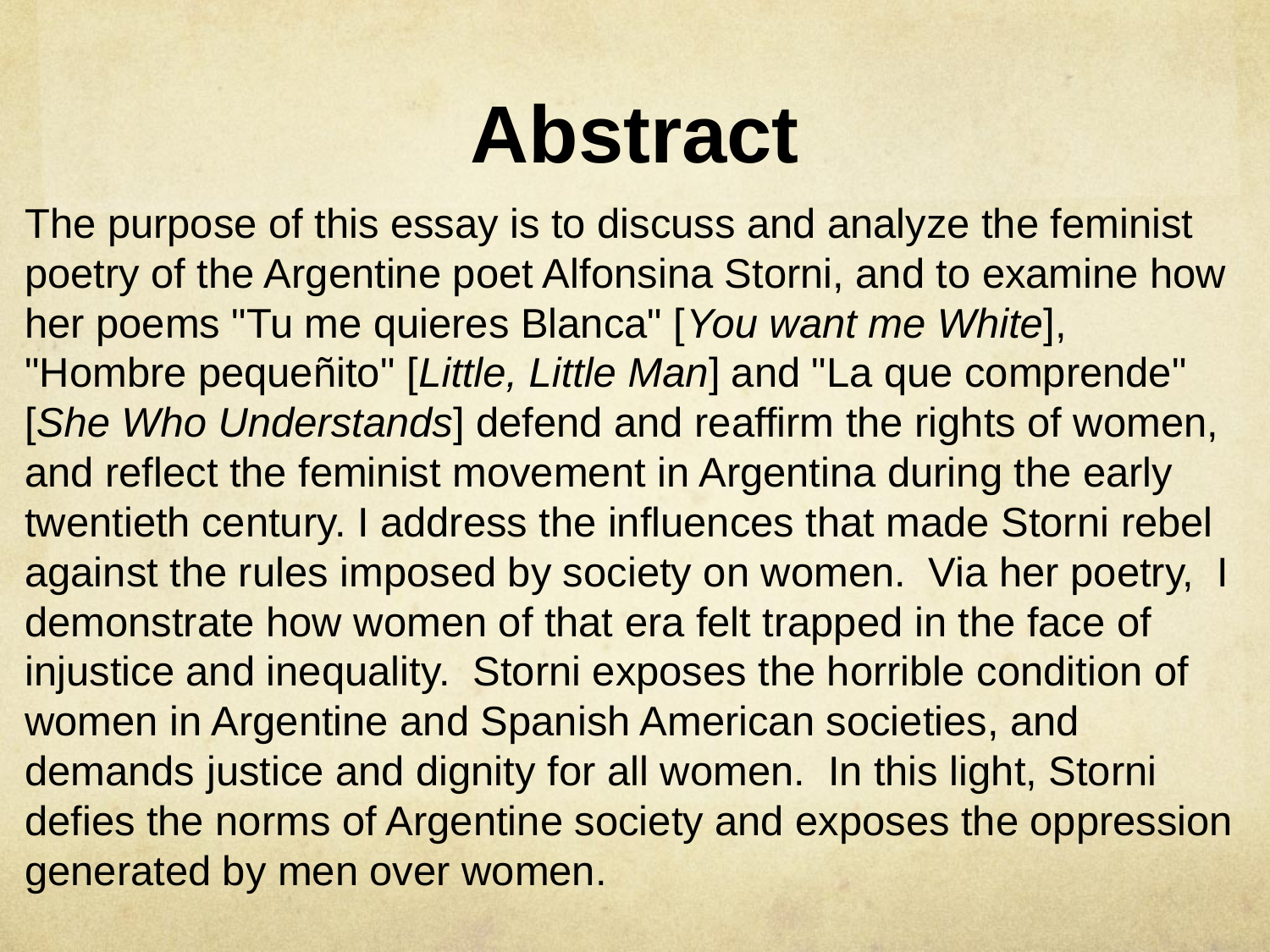

# Abstract
The purpose of this essay is to discuss and analyze the feminist poetry of the Argentine poet Alfonsina Storni, and to examine how her poems "Tu me quieres Blanca" [You want me White], "Hombre pequeñito" [Little, Little Man] and "La que comprende" [She Who Understands] defend and reaffirm the rights of women, and reflect the feminist movement in Argentina during the early twentieth century. I address the influences that made Storni rebel against the rules imposed by society on women.  Via her poetry,  I demonstrate how women of that era felt trapped in the face of injustice and inequality.  Storni exposes the horrible condition of women in Argentine and Spanish American societies, and demands justice and dignity for all women.  In this light, Storni defies the norms of Argentine society and exposes the oppression generated by men over women.